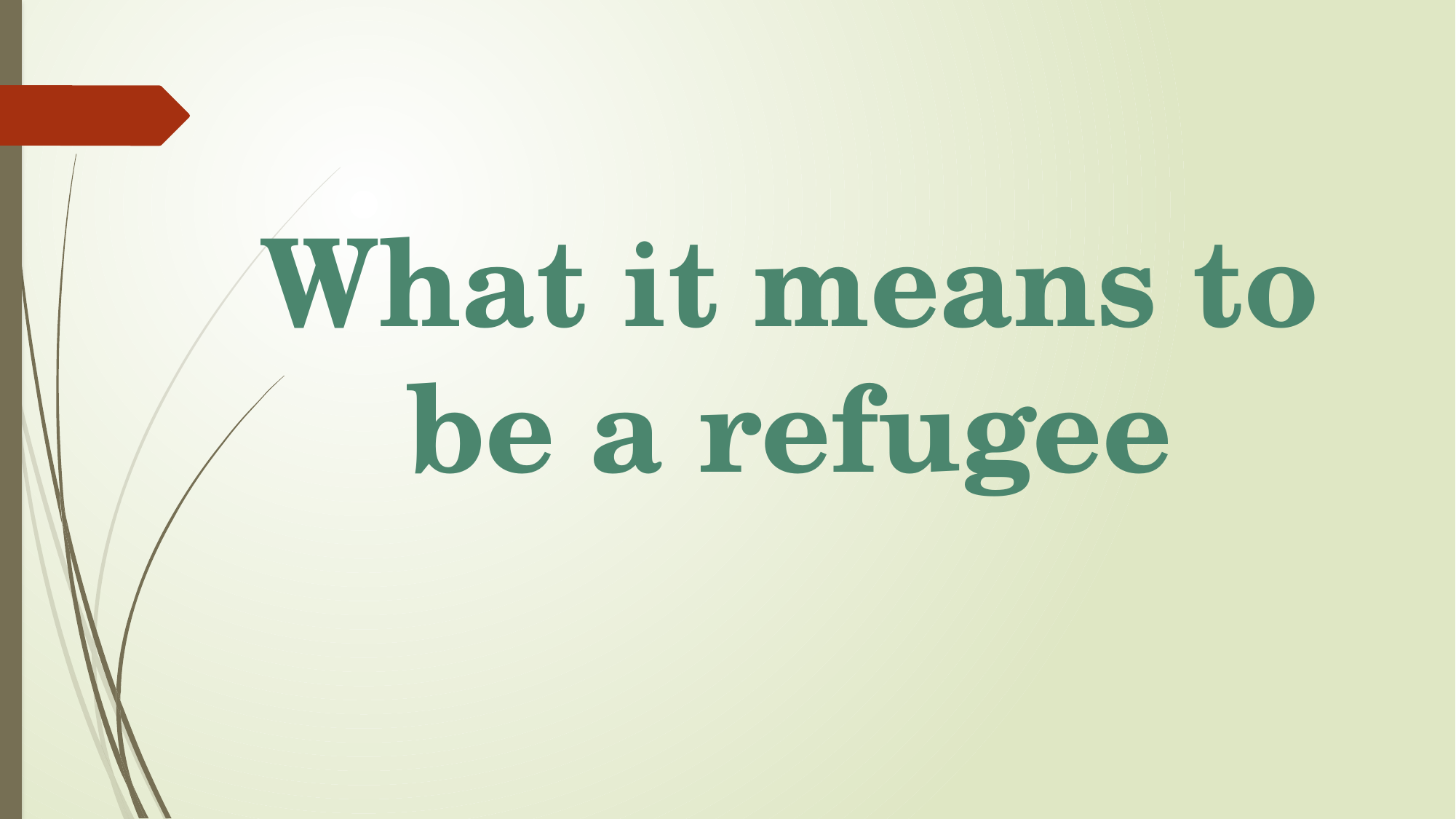

What it means to be a refugee